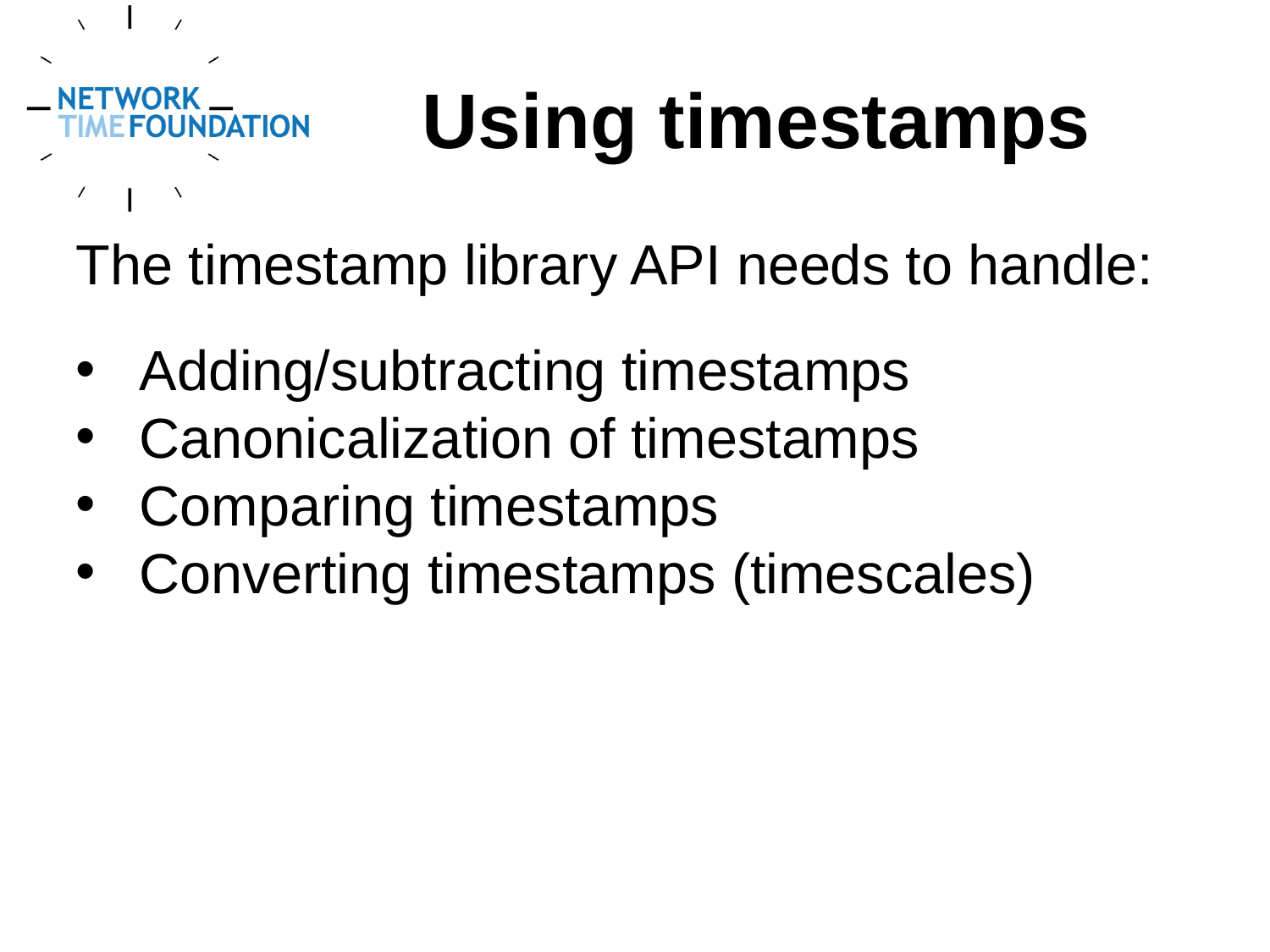

Using timestamps
The timestamp library API needs to handle:

Adding/subtracting timestamps
Canonicalization of timestamps
Comparing timestamps
Converting timestamps (timescales)